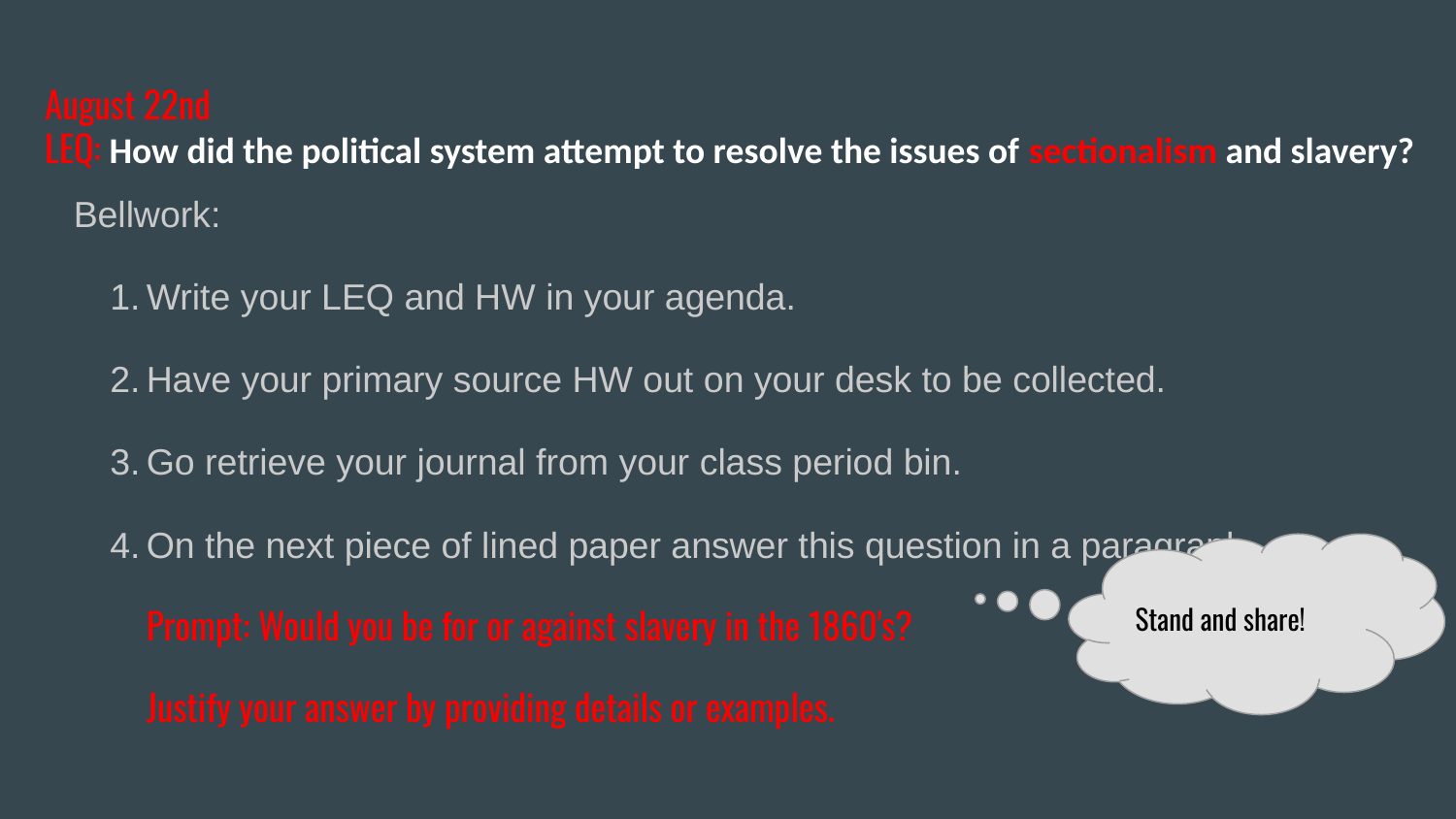

# August 22nd
LEQ: How did the political system attempt to resolve the issues of sectionalism and slavery?
Bellwork:
Write your LEQ and HW in your agenda.
Have your primary source HW out on your desk to be collected.
Go retrieve your journal from your class period bin.
On the next piece of lined paper answer this question in a paragraph.
Prompt: Would you be for or against slavery in the 1860's?
Justify your answer by providing details or examples.
Stand and share!